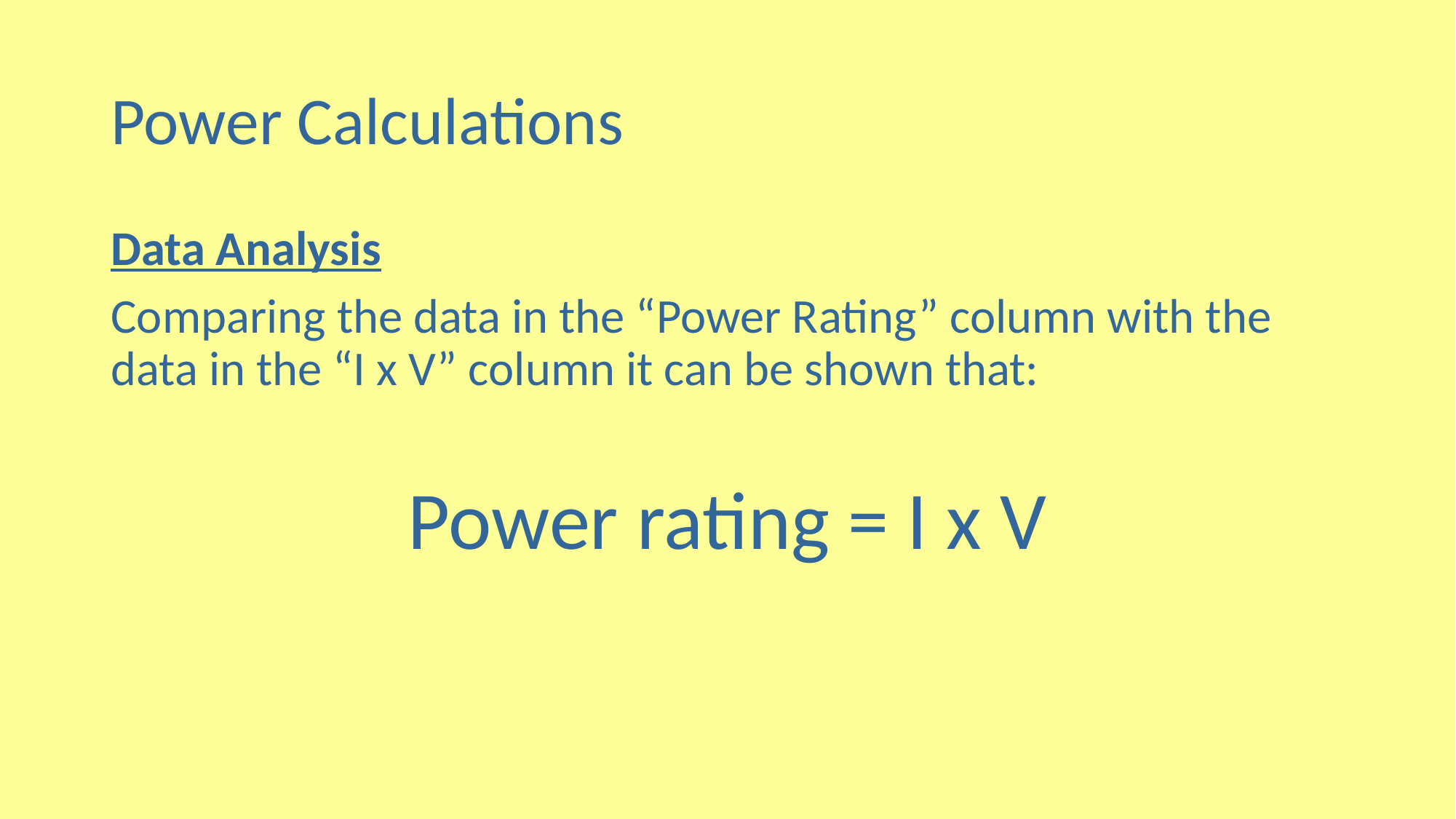

# Power Calculations
Data Analysis
Comparing the data in the “Power Rating” column with the data in the “I x V” column it can be shown that:

Power rating = I x V